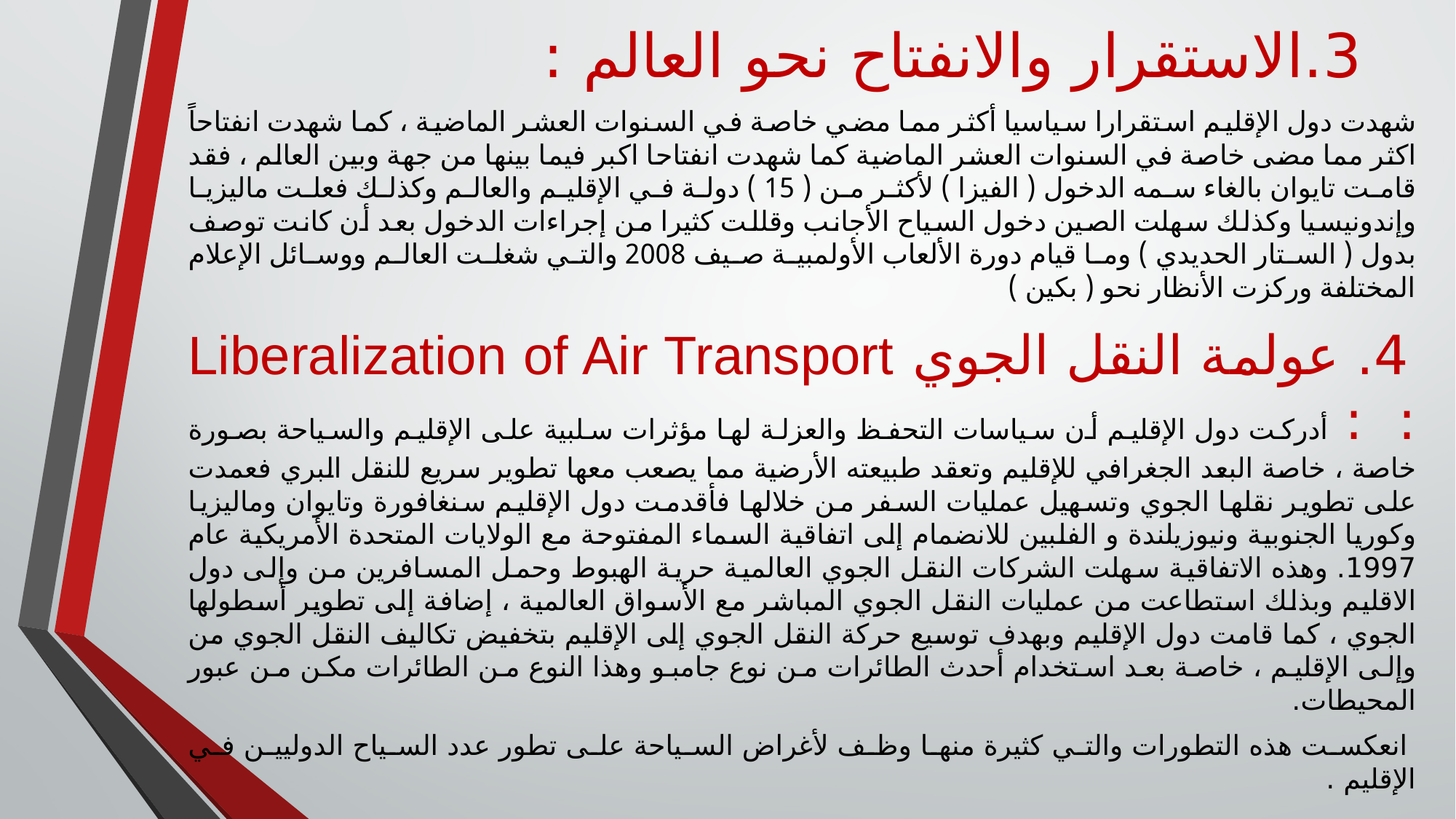

# 3.الاستقرار والانفتاح نحو العالم :
شهدت دول الإقليم استقرارا سياسيا أكثر مما مضي خاصة في السنوات العشر الماضية ، كما شهدت انفتاحاً اكثر مما مضى خاصة في السنوات العشر الماضية كما شهدت انفتاحا اكبر فيما بينها من جهة وبين العالم ، فقد قامت تایوان بالغاء سمه الدخول ( الفيزا ) لأكثر من ( 15 ) دولة في الإقليم والعالم وكذلك فعلت ماليزيا وإندونيسيا وكذلك سهلت الصين دخول السياح الأجانب وقللت كثيرا من إجراءات الدخول بعد أن كانت توصف بدول ( الستار الحديدي ) وما قيام دورة الألعاب الأولمبية صيف 2008 والتي شغلت العالم ووسائل الإعلام المختلفة وركزت الأنظار نحو ( بكين )
 4. عولمة النقل الجوي Liberalization of Air Transport :  : أدركت دول الإقليم أن سياسات التحفظ والعزلة لها مؤثرات سلبية على الإقليم والسياحة بصورة خاصة ، خاصة البعد الجغرافي للإقليم وتعقد طبيعته الأرضية مما يصعب معها تطوير سريع للنقل البري فعمدت على تطوير نقلها الجوي وتسهيل عمليات السفر من خلالها فأقدمت دول الإقليم سنغافورة وتايوان وماليزيا وكوريا الجنوبية ونيوزيلندة و الفلبين للانضمام إلى اتفاقية السماء المفتوحة مع الولايات المتحدة الأمريكية عام 1997. وهذه الاتفاقية سهلت الشركات النقل الجوي العالمية حرية الهبوط وحمل المسافرين من وإلى دول الاقليم وبذلك استطاعت من عمليات النقل الجوي المباشر مع الأسواق العالمية ، إضافة إلى تطوير أسطولها الجوي ، كما قامت دول الإقليم وبهدف توسيع حركة النقل الجوي إلى الإقليم بتخفيض تكاليف النقل الجوي من وإلى الإقليم ، خاصة بعد استخدام أحدث الطائرات من نوع جامبو وهذا النوع من الطائرات مكن من عبور المحيطات.
 انعكست هذه التطورات والتي كثيرة منها وظف لأغراض السياحة على تطور عدد السياح الدوليين في الإقليم .